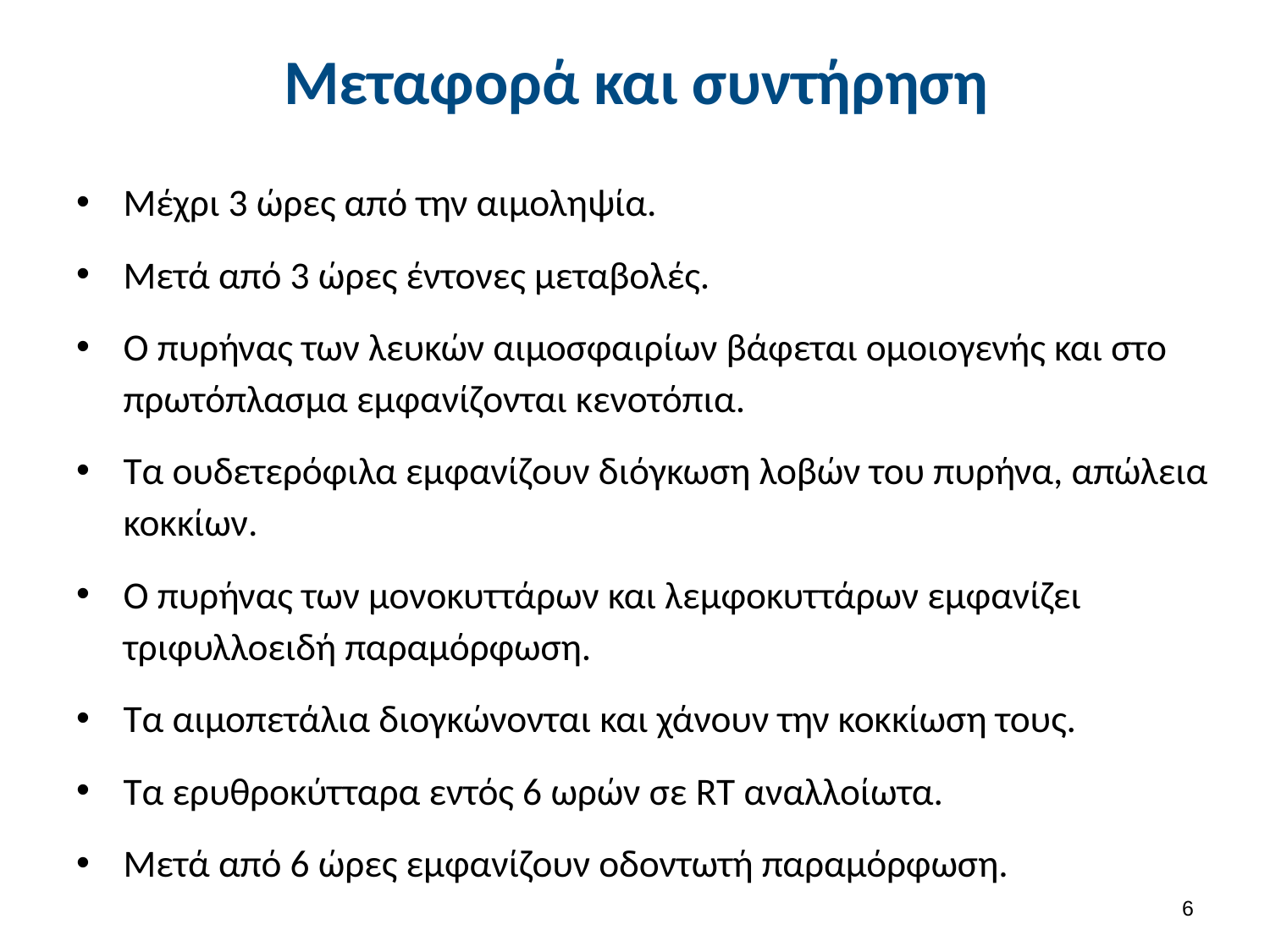

# Μεταφορά και συντήρηση
Μέχρι 3 ώρες από την αιμοληψία.
Μετά από 3 ώρες έντονες μεταβολές.
Ο πυρήνας των λευκών αιμοσφαιρίων βάφεται ομοιογενής και στο πρωτόπλασμα εμφανίζονται κενοτόπια.
Τα ουδετερόφιλα εμφανίζουν διόγκωση λοβών του πυρήνα, απώλεια κοκκίων.
Ο πυρήνας των μονοκυττάρων και λεμφοκυττάρων εμφανίζει τριφυλλοειδή παραμόρφωση.
Τα αιμοπετάλια διογκώνονται και χάνουν την κοκκίωση τους.
Τα ερυθροκύτταρα εντός 6 ωρών σε RT αναλλοίωτα.
Μετά από 6 ώρες εμφανίζουν οδοντωτή παραμόρφωση.

6